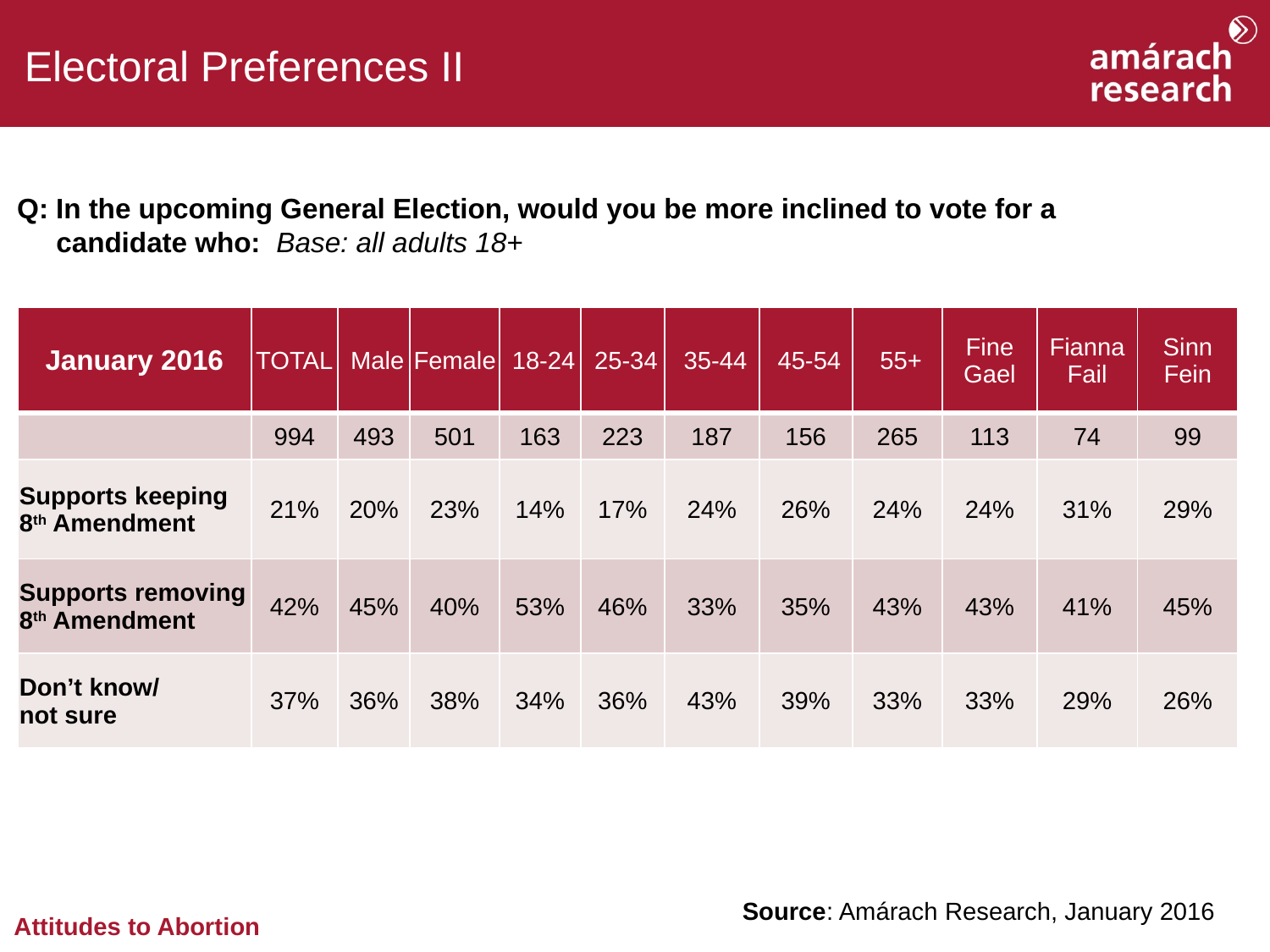

Electoral Preferences II
Q: In the upcoming General Election, would you be more inclined to vote for a
     candidate who:  Base: all adults 18+
| January 2016 | TOTAL | Male | Female | 18-24 | 25-34 | 35-44 | 45-54 | 55+ | Fine Gael | Fianna Fail | Sinn Fein |
| --- | --- | --- | --- | --- | --- | --- | --- | --- | --- | --- | --- |
|  | 994 | 493 | 501 | 163 | 223 | 187 | 156 | 265 | 113 | 74 | 99 |
| Supports keeping 8th Amendment | 21% | 20% | 23% | 14% | 17% | 24% | 26% | 24% | 24% | 31% | 29% |
| Supports removing 8th Amendment | 42% | 45% | 40% | 53% | 46% | 33% | 35% | 43% | 43% | 41% | 45% |
| Don’t know/ not sure | 37% | 36% | 38% | 34% | 36% | 43% | 39% | 33% | 33% | 29% | 26% |
Source: Amárach Research, January 2016